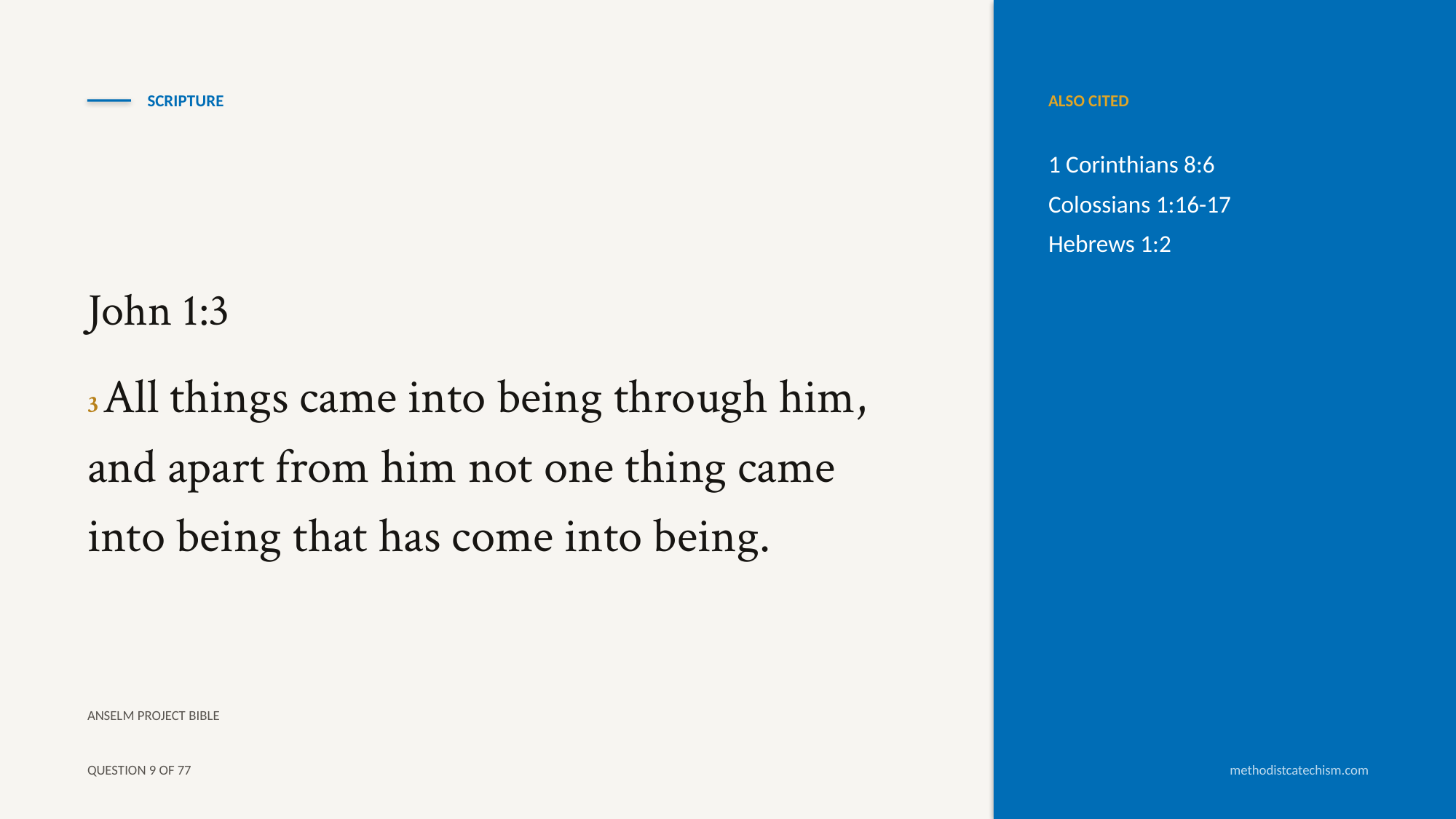

SCRIPTURE
ALSO CITED

1 Corinthians 8:6
Colossians 1:16-17
Hebrews 1:2
John 1:3
3 All things came into being through him, and apart from him not one thing came into being that has come into being.
ANSELM PROJECT BIBLE
QUESTION 9 OF 77
methodistcatechism.com